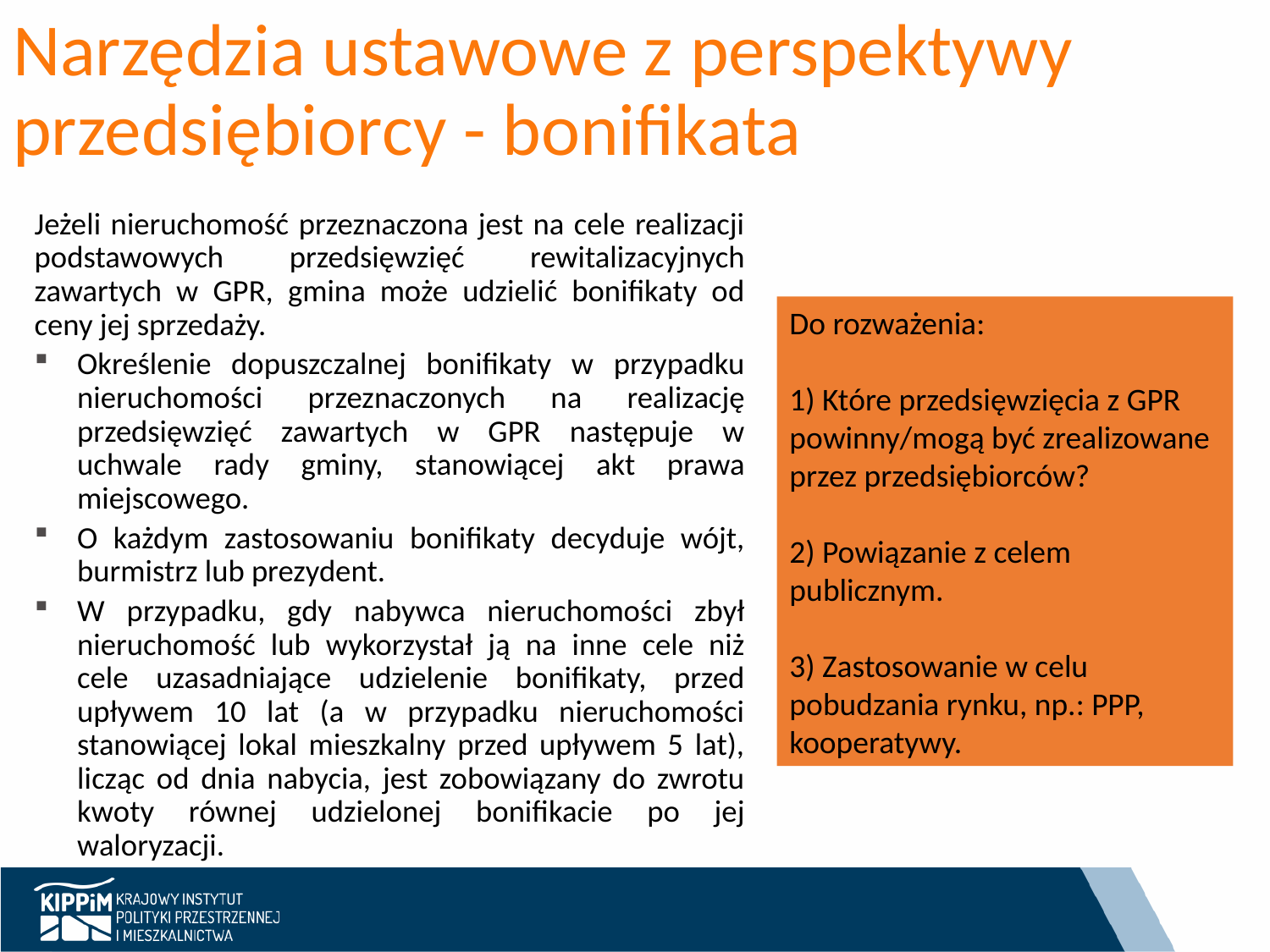

# Narzędzia ustawowe z perspektywy przedsiębiorcy - bonifikata
Jeżeli nieruchomość przeznaczona jest na cele realizacji podstawowych przedsięwzięć rewitalizacyjnych zawartych w GPR, gmina może udzielić bonifikaty od ceny jej sprzedaży.
Określenie dopuszczalnej bonifikaty w przypadku nieruchomości przeznaczonych na realizację przedsięwzięć zawartych w GPR następuje w uchwale rady gminy, stanowiącej akt prawa miejscowego.
O każdym zastosowaniu bonifikaty decyduje wójt, burmistrz lub prezydent.
W przypadku, gdy nabywca nieruchomości zbył nieruchomość lub wykorzystał ją na inne cele niż cele uzasadniające udzielenie bonifikaty, przed upływem 10 lat (a w przypadku nieruchomości stanowiącej lokal mieszkalny przed upływem 5 lat), licząc od dnia nabycia, jest zobowiązany do zwrotu kwoty równej udzielonej bonifikacie po jej waloryzacji.

Do rozważenia:

1) Które przedsięwzięcia z GPR powinny/mogą być zrealizowane przez przedsiębiorców?

2) Powiązanie z celem publicznym.

3) Zastosowanie w celu pobudzania rynku, np.: PPP, kooperatywy.